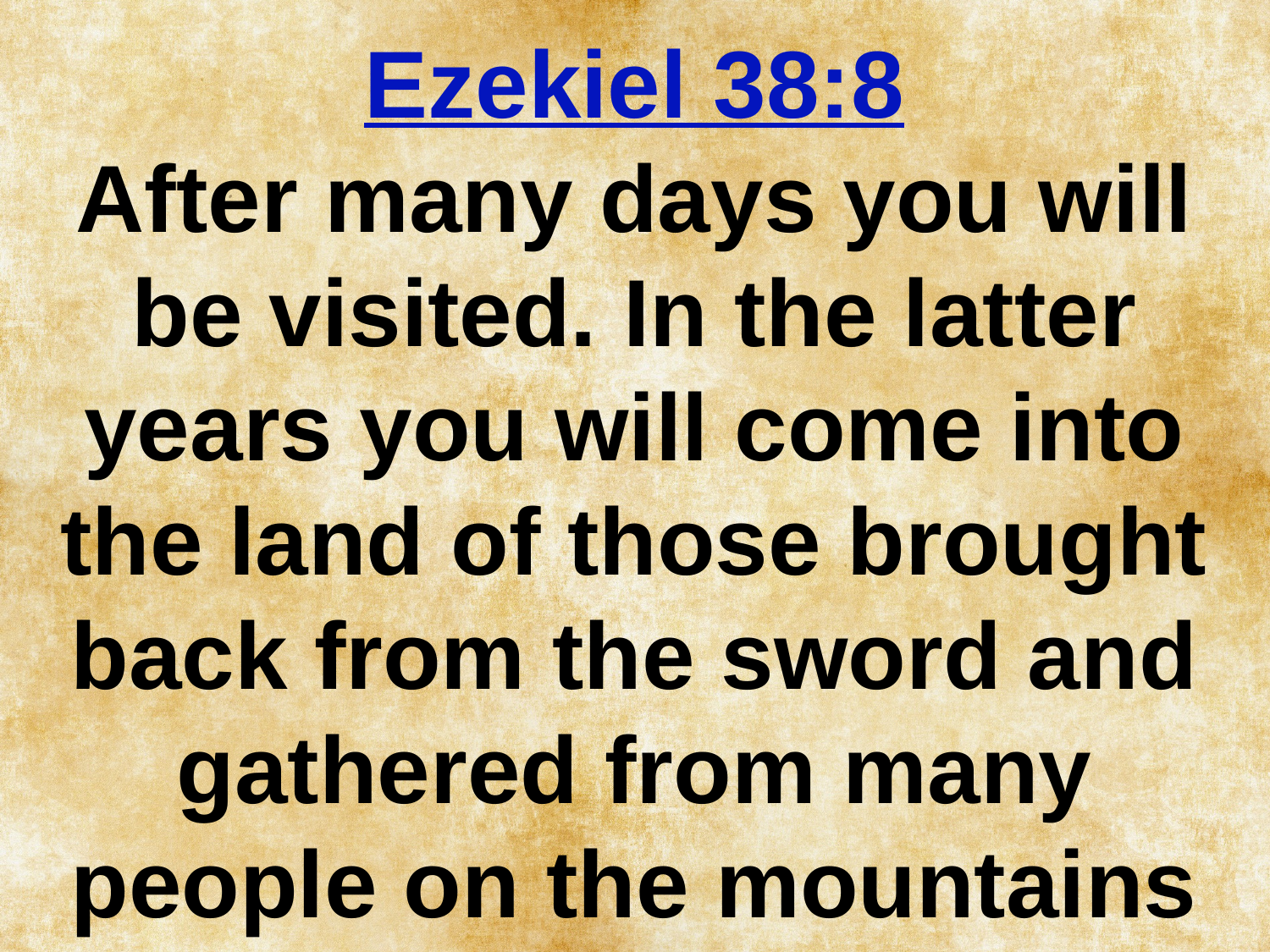

Ezekiel 38:8
After many days you will be visited. In the latter years you will come into the land of those brought back from the sword and gathered from many people on the mountains of Israel,